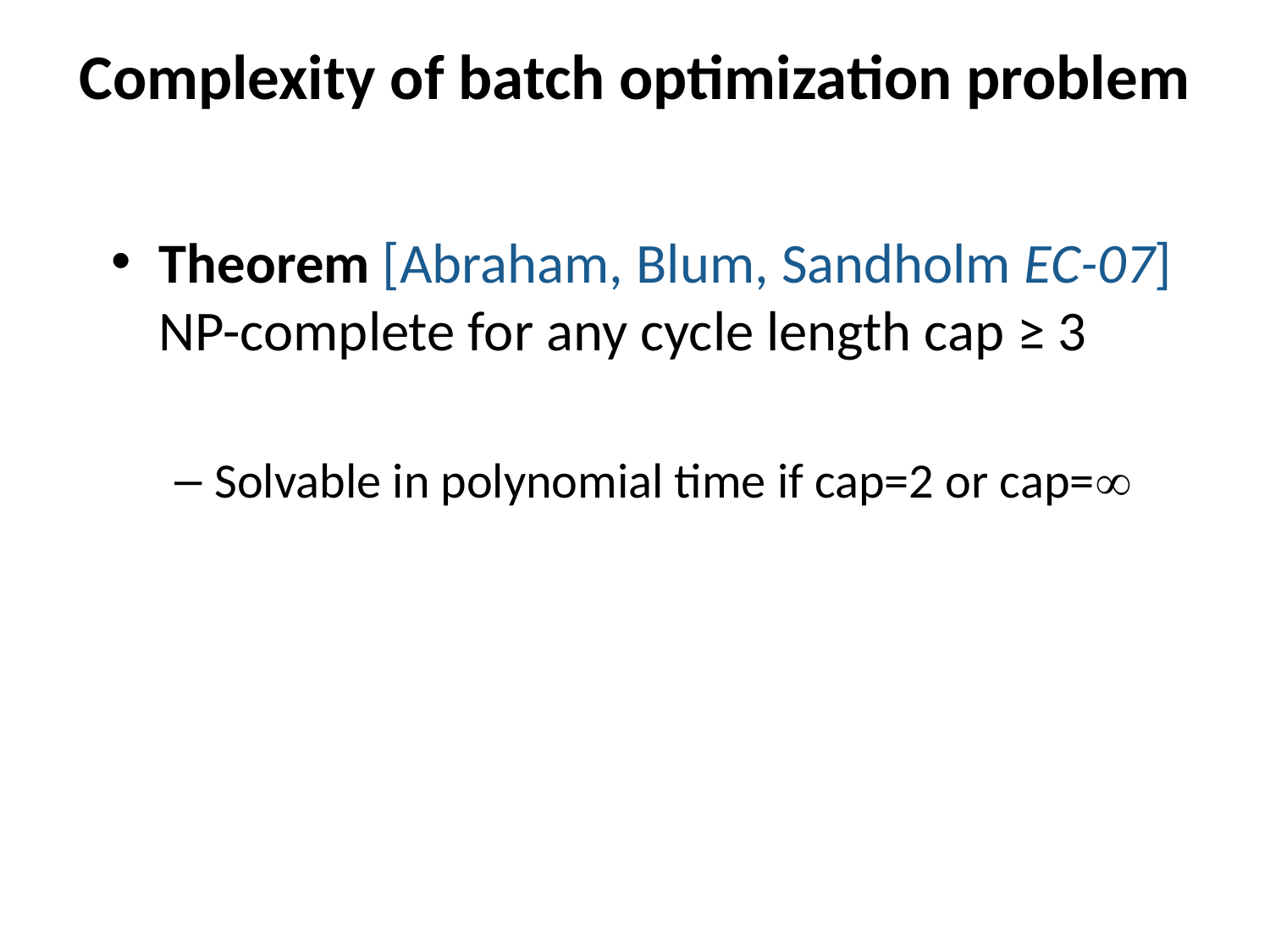

# Complexity of batch optimization problem
Theorem [Abraham, Blum, Sandholm EC-07]
NP-complete for any cycle length cap ≥ 3

Solvable in polynomial time if cap=2 or cap=∞